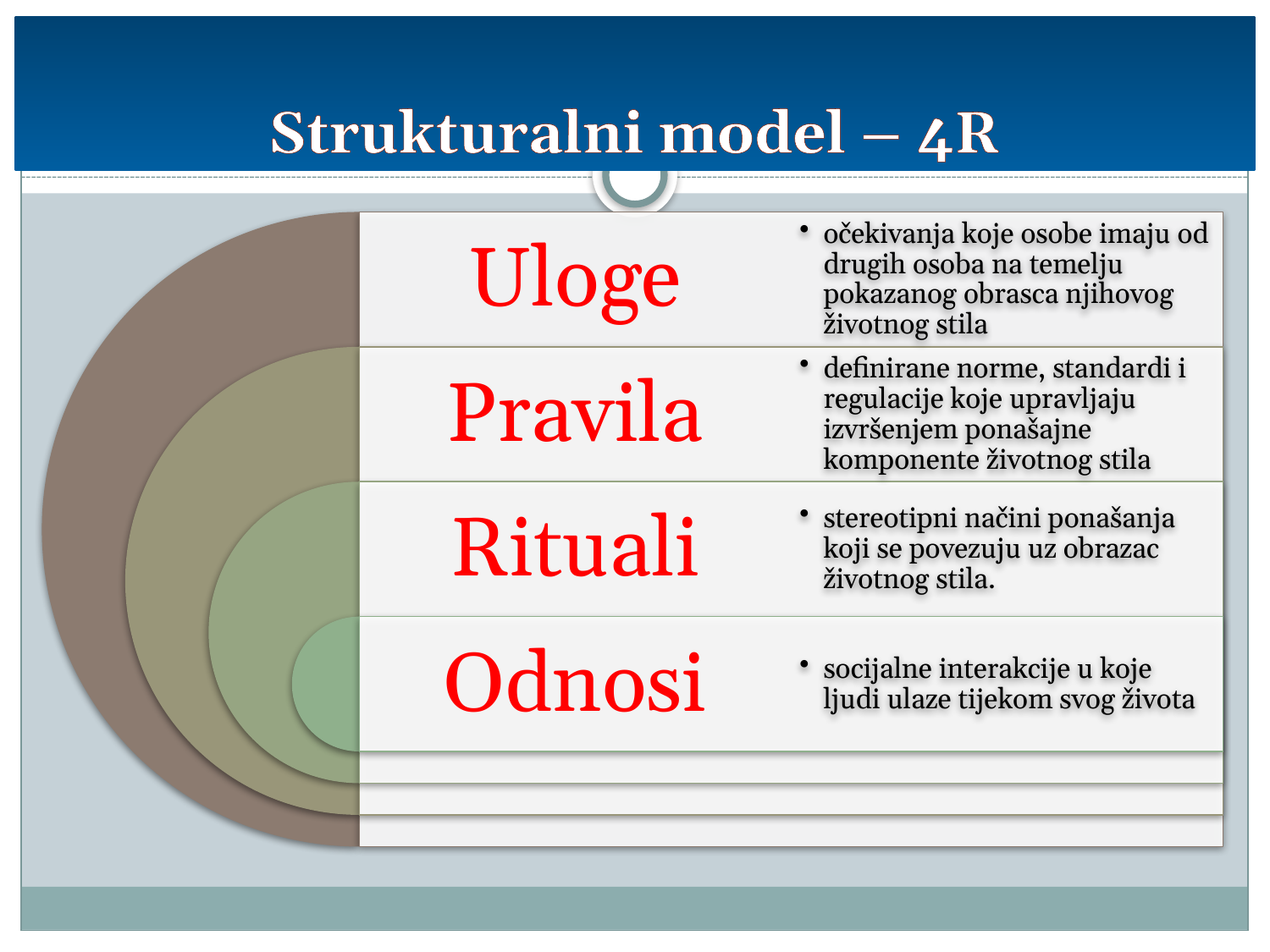

# Strukturalni model – 4R
Uloge
Pravila
Rituali
Odnosi
očekivanja koje osobe imaju od drugih osoba na temelju pokazanog obrasca njihovog životnog stila
definirane norme, standardi i regulacije koje upravljaju izvršenjem ponašajne komponente životnog stila
stereotipni načini ponašanja koji se povezuju uz obrazac životnog stila.
socijalne interakcije u koje ljudi ulaze tijekom svog života